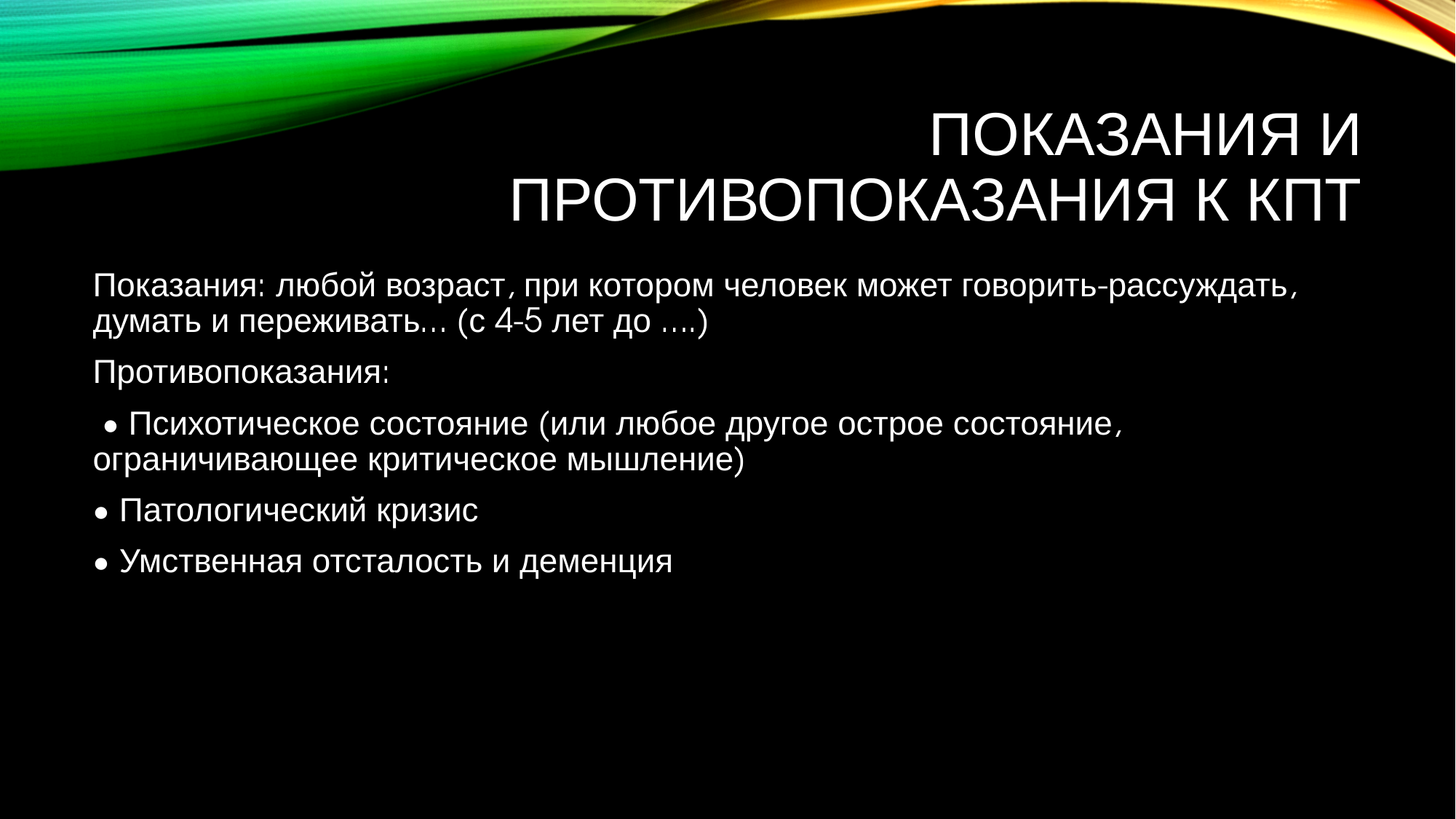

# Показания и противопоказания к кпт
Показания: любой возраст, при котором человек может говорить-рассуждать, думать и переживать… (с 4-5 лет до ….)
Противопоказания:
 • Психотическое состояние (или любое другое острое состояние, ограничивающее критическое мышление)
• Патологический кризис
• Умственная отсталость и деменция